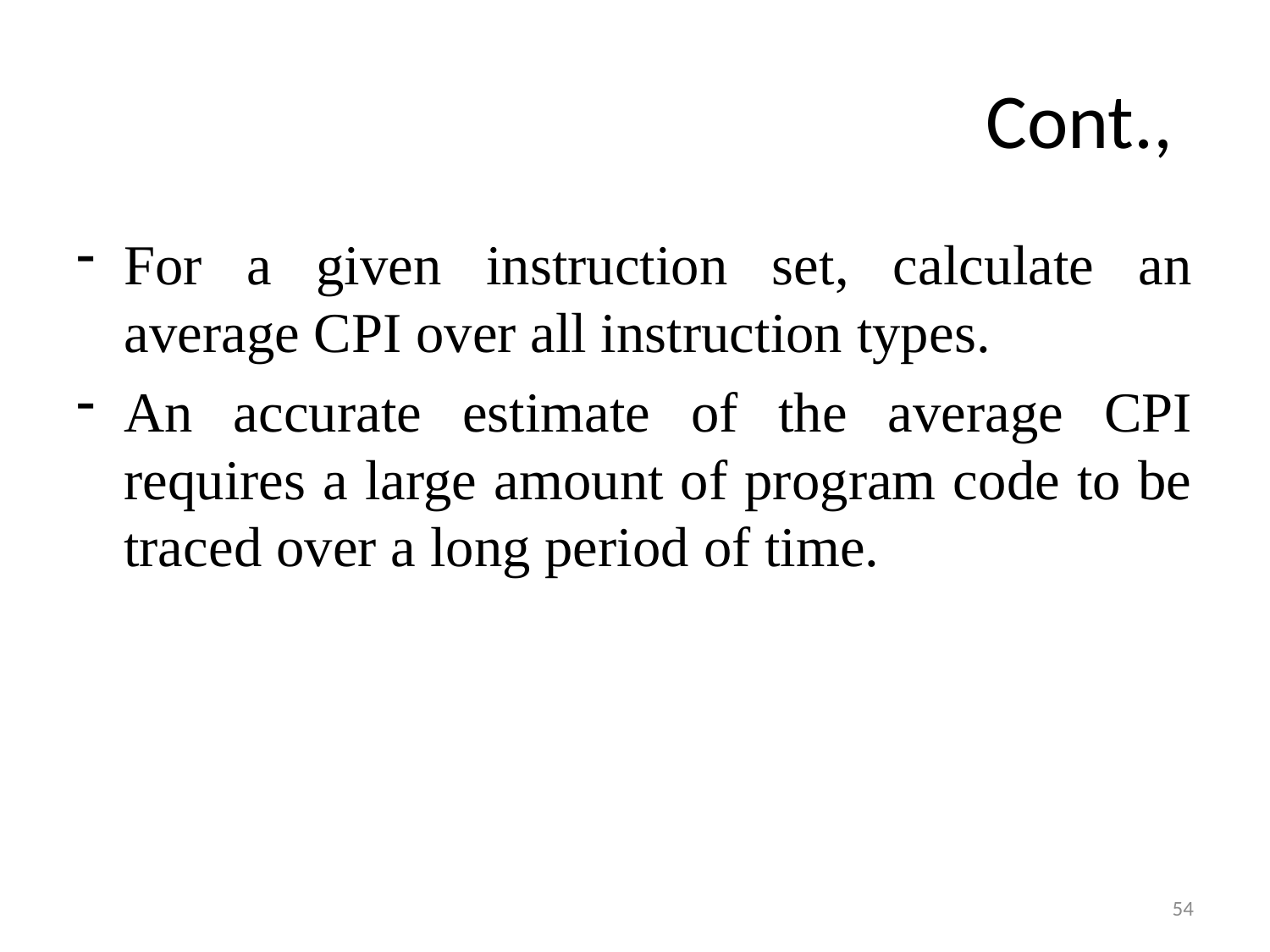

# Cont.,
For a given instruction set, calculate an average CPI over all instruction types.
An accurate estimate of the average CPI requires a large amount of program code to be traced over a long period of time.
54